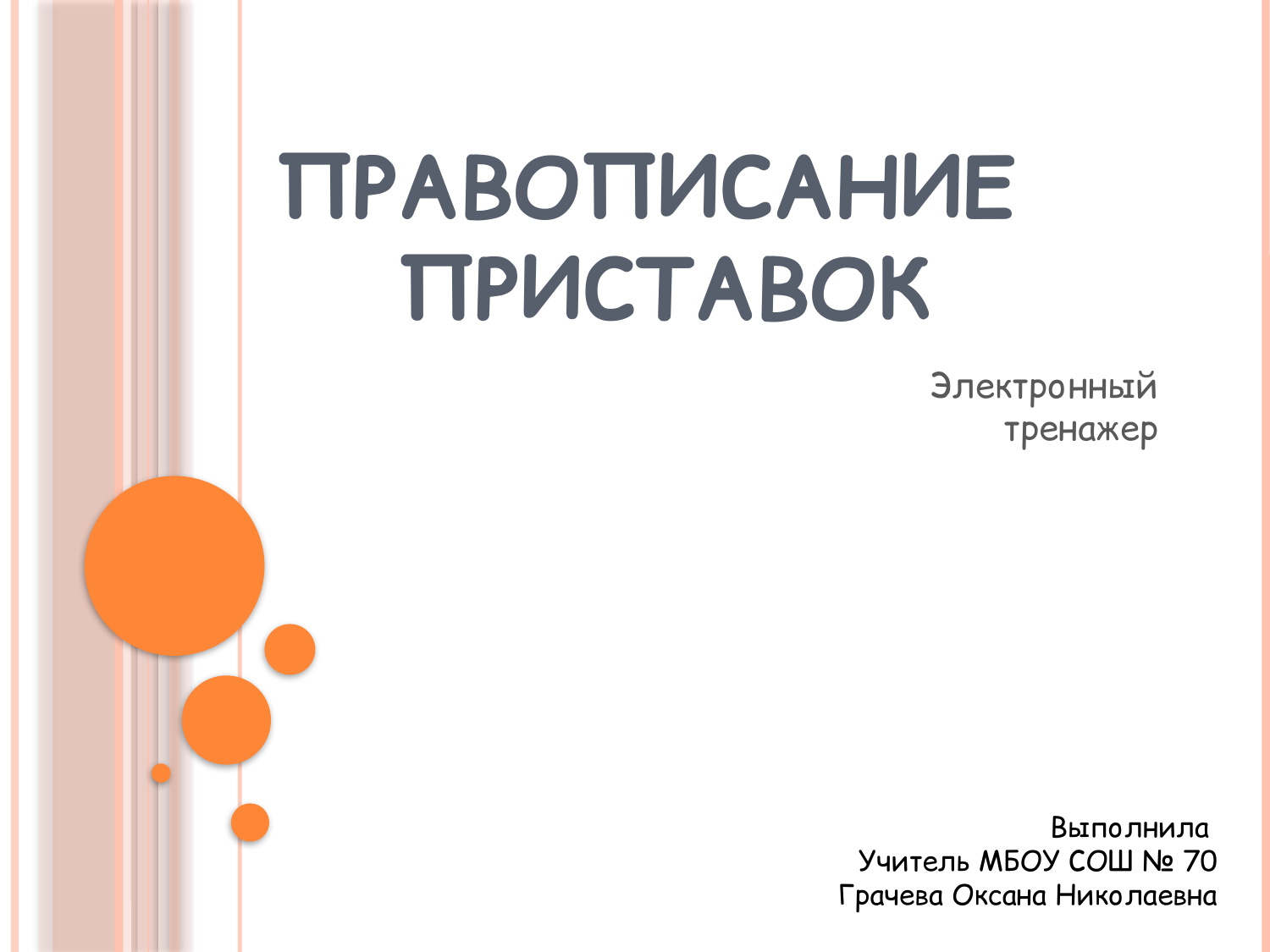

# Правописание приставок
Электронный тренажер
Выполнила
Учитель МБОУ СОШ № 70
Грачева Оксана Николаевна